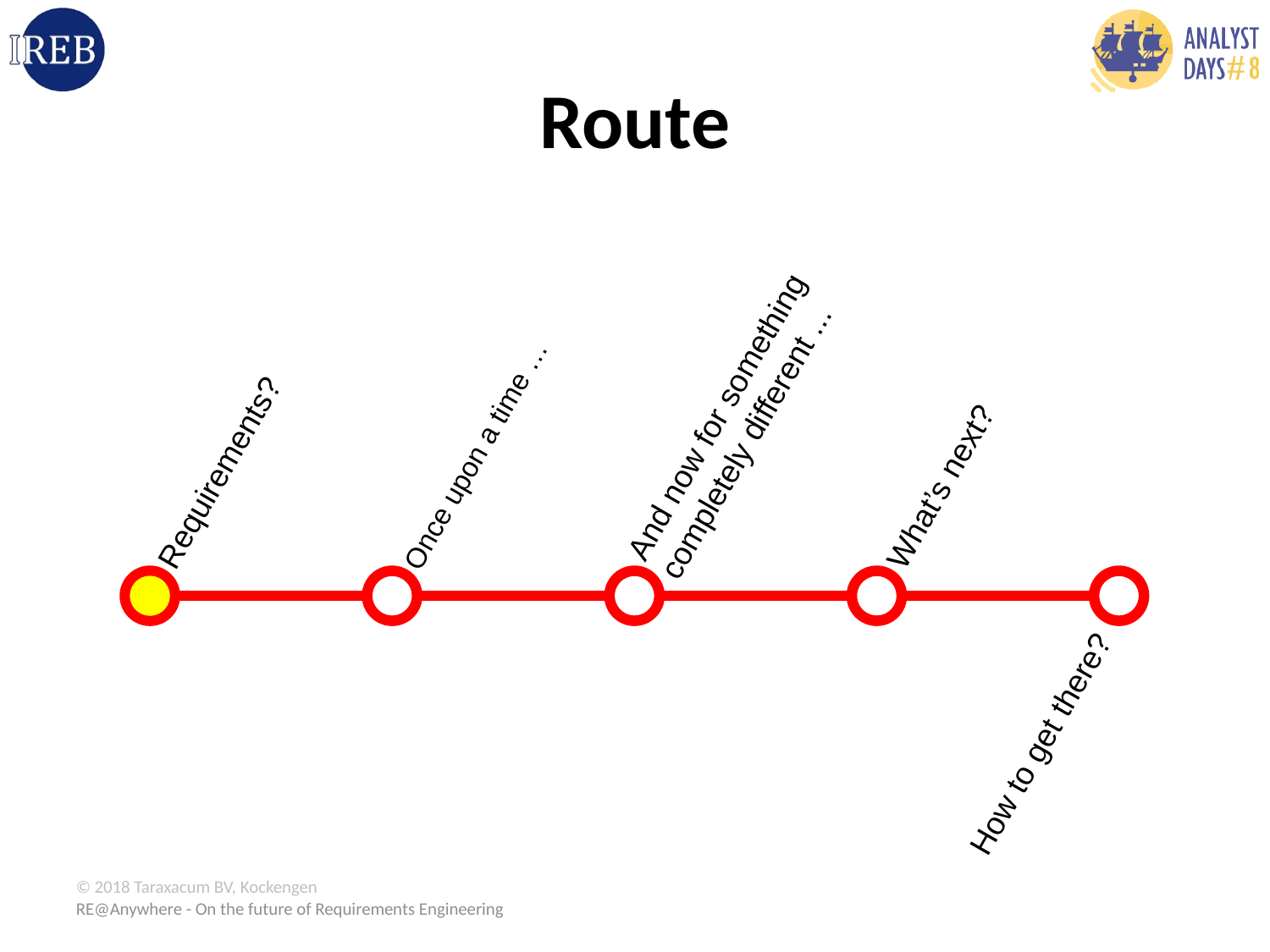

# Route
And now for something completely different ...
Once upon a time …
Requirements?
What’s next?

How to get there?
RE@Anywhere - On the future of Requirements Engineering
3